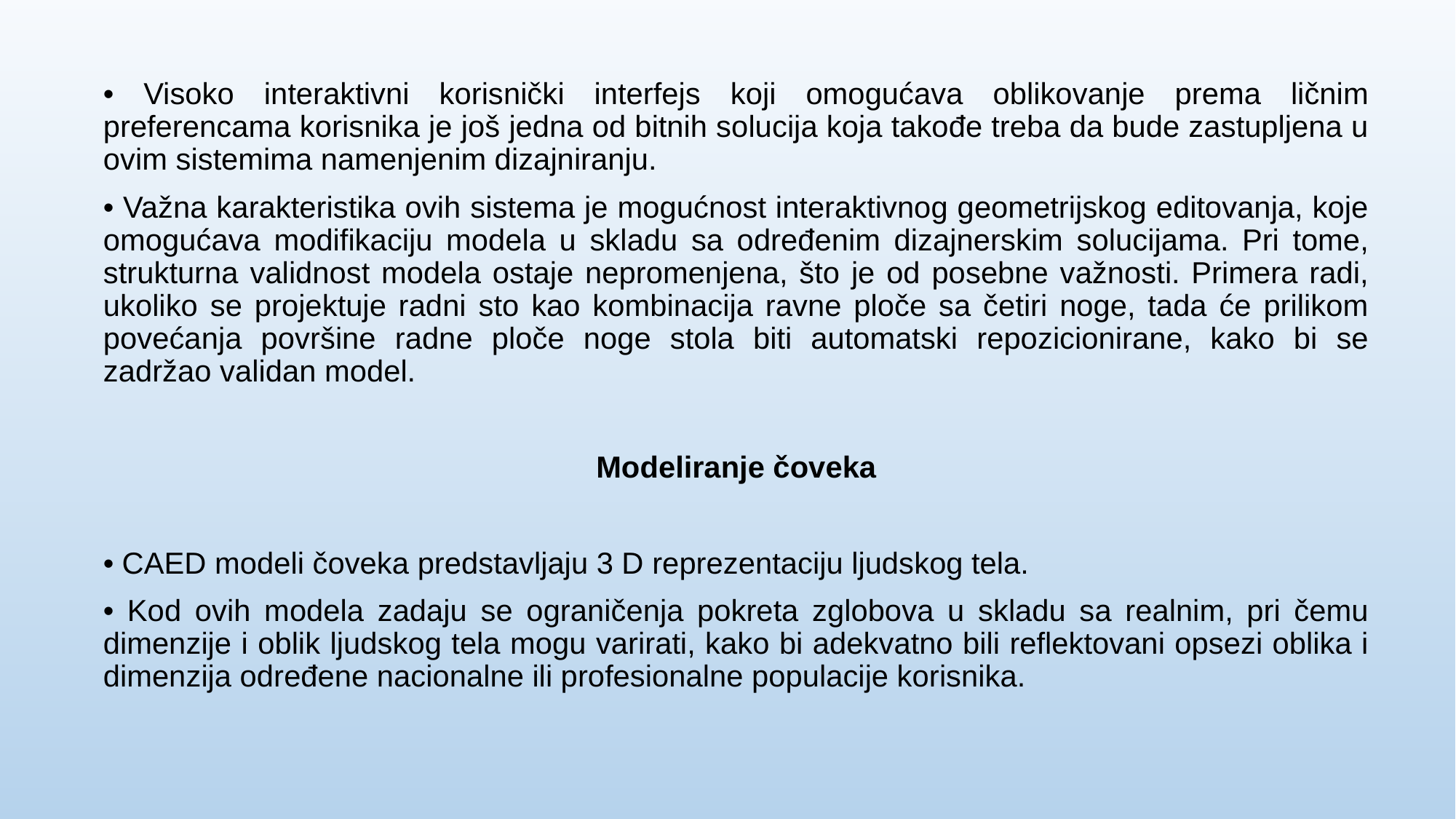

• Visoko interaktivni korisnički interfejs koji omogućava oblikovanje prema ličnim preferencama korisnika je još jedna od bitnih solucija koja takođe treba da bude zastupljena u ovim sistemima namenjenim dizajniranju.
• Važna karakteristika ovih sistema je mogućnost interaktivnog geometrijskog editovanja, koje omogućava modifikaciju modela u skladu sa određenim dizajnerskim solucijama. Pri tome, strukturna validnost modela ostaje nepromenjena, što je od posebne važnosti. Primera radi, ukoliko se projektuje radni sto kao kombinacija ravne ploče sa četiri noge, tada će prilikom povećanja površine radne ploče noge stola biti automatski repozicionirane, kako bi se zadržao validan model.

Modeliranje čoveka

• CAED modeli čoveka predstavljaju 3 D reprezentaciju ljudskog tela.
• Kod ovih modela zadaju se ograničenja pokreta zglobova u skladu sa realnim, pri čemu dimenzije i oblik ljudskog tela mogu varirati, kako bi adekvatno bili reflektovani opsezi oblika i dimenzija određene nacionalne ili profesionalne populacije korisnika.